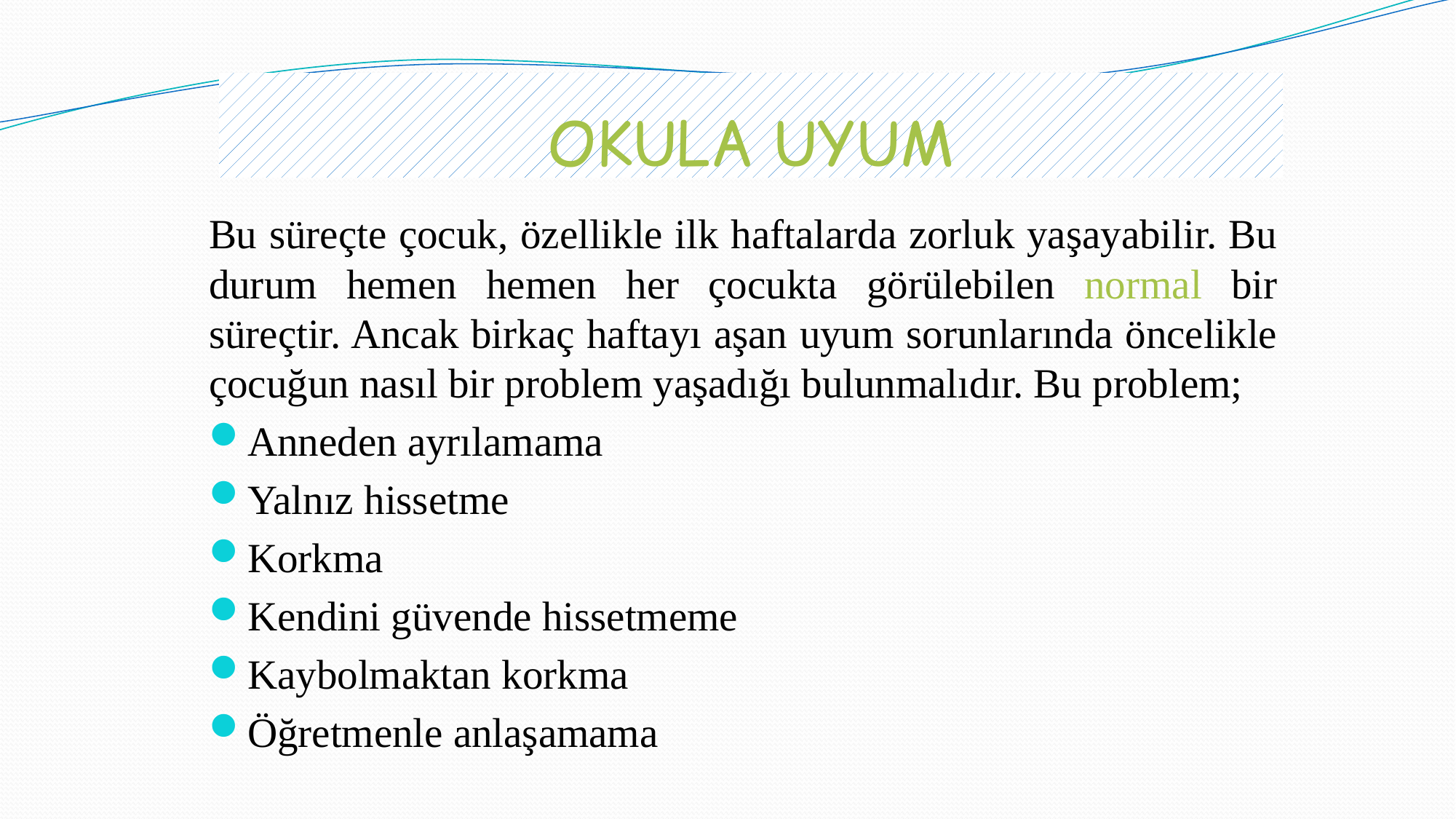

# OKULA UYUM
Bu süreçte çocuk, özellikle ilk haftalarda zorluk yaşayabilir. Bu durum hemen hemen her çocukta görülebilen normal bir süreçtir. Ancak birkaç haftayı aşan uyum sorunlarında öncelikle çocuğun nasıl bir problem yaşadığı bulunmalıdır. Bu problem;
Anneden ayrılamama
Yalnız hissetme
Korkma
Kendini güvende hissetmeme
Kaybolmaktan korkma
Öğretmenle anlaşamama